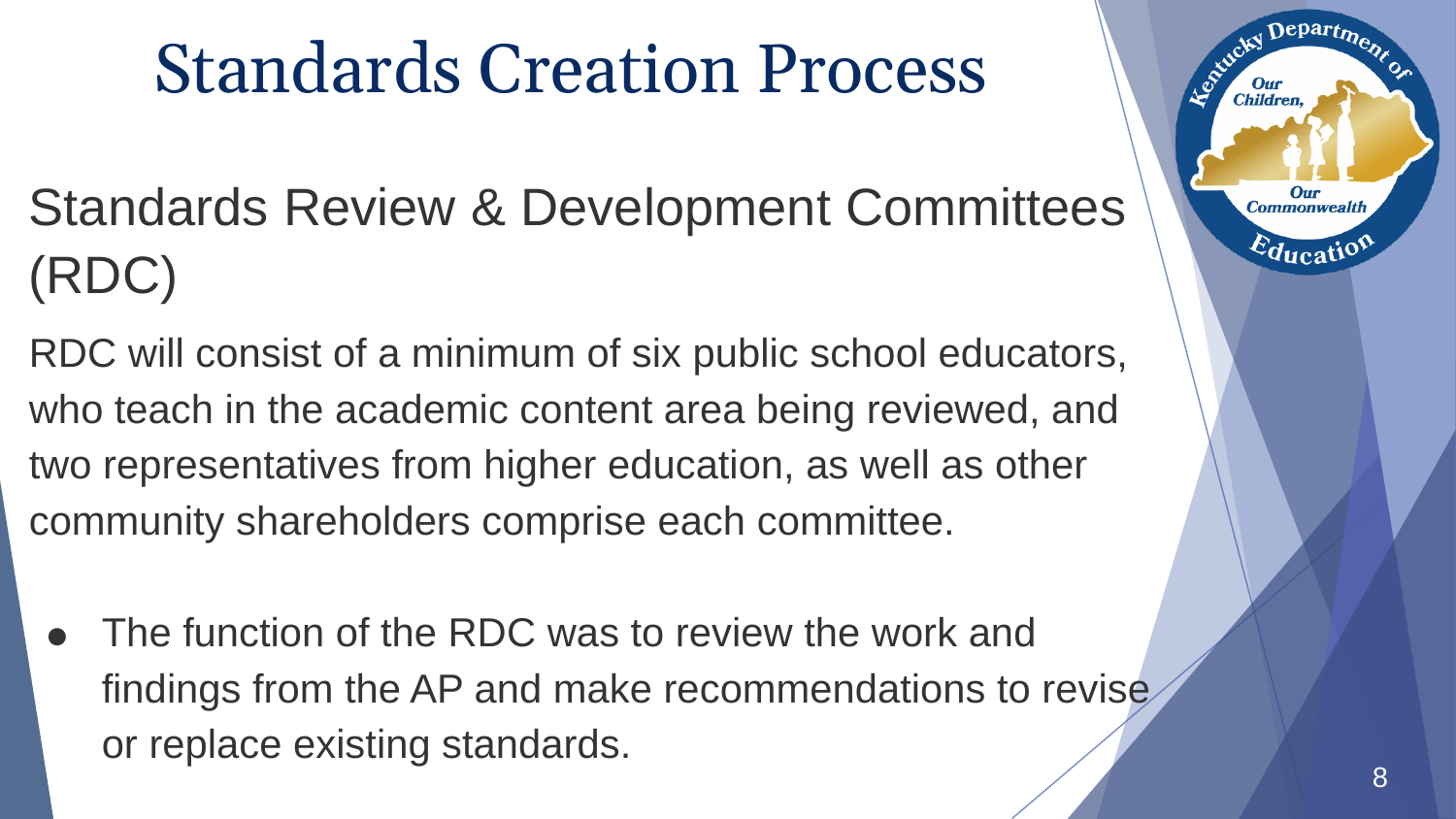

# Standards Creation Process

Standards Review & Development Committees (RDC)
RDC will consist of a minimum of six public school educators, who teach in the academic content area being reviewed, and two representatives from higher education, as well as other community shareholders comprise each committee.

The function of the RDC was to review the work and findings from the AP and make recommendations to revise or replace existing standards.

8